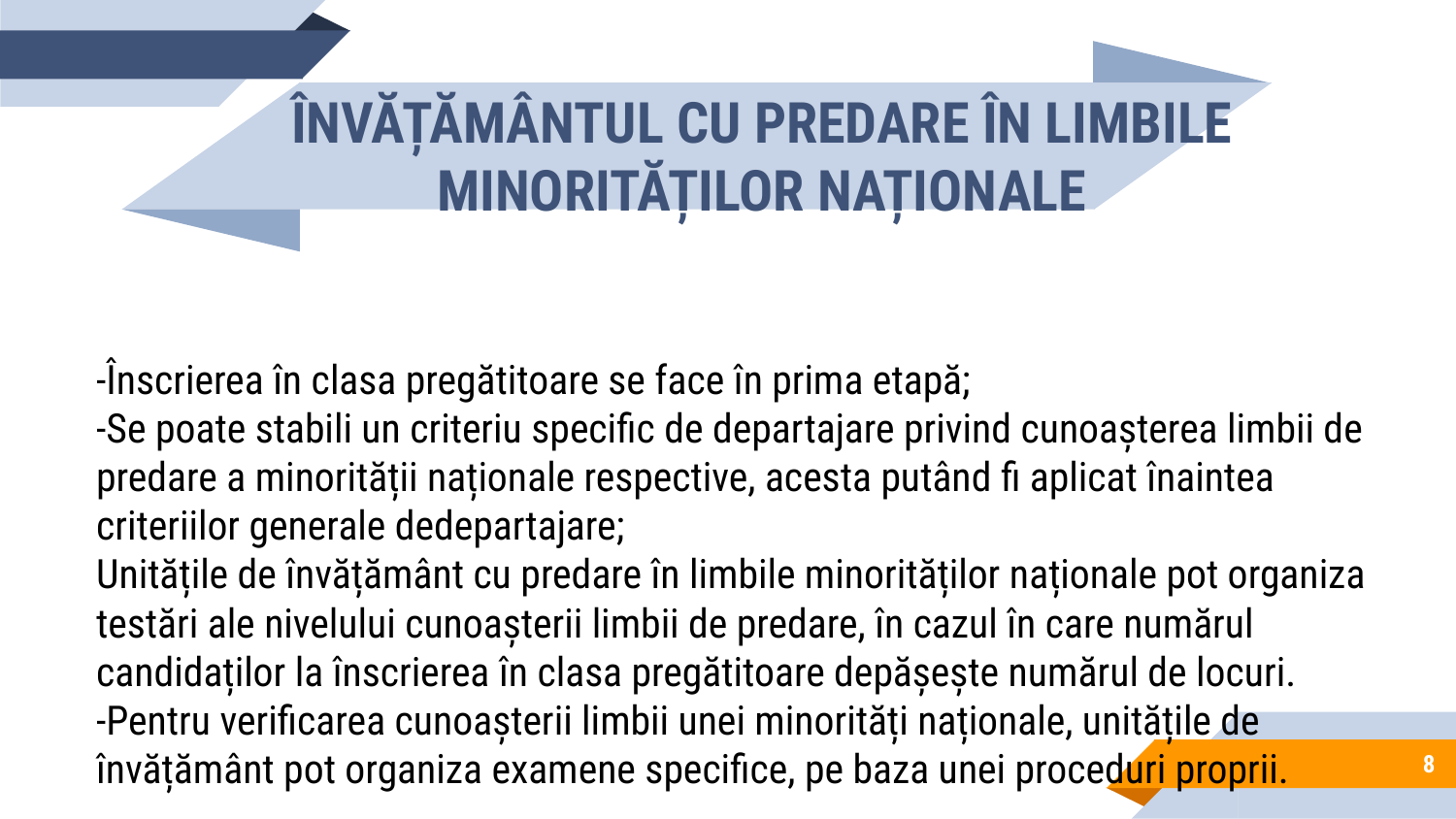

ÎNVĂȚĂMÂNTUL CU PREDARE ÎN LIMBILE MINORITĂȚILOR NAȚIONALE
-Înscrierea în clasa pregătitoare se face în prima etapă;
-Se poate stabili un criteriu specific de departajare privind cunoașterea limbii de predare a minorității naționale respective, acesta putând fi aplicat înaintea criteriilor generale dedepartajare;
Unitățile de învățământ cu predare în limbile minorităților naționale pot organiza testări ale nivelului cunoașterii limbii de predare, în cazul în care numărul candidaților la înscrierea în clasa pregătitoare depășește numărul de locuri.
-Pentru verificarea cunoașterii limbii unei minorități naționale, unitățile de învățământ pot organiza examene specifice, pe baza unei proceduri proprii.
8